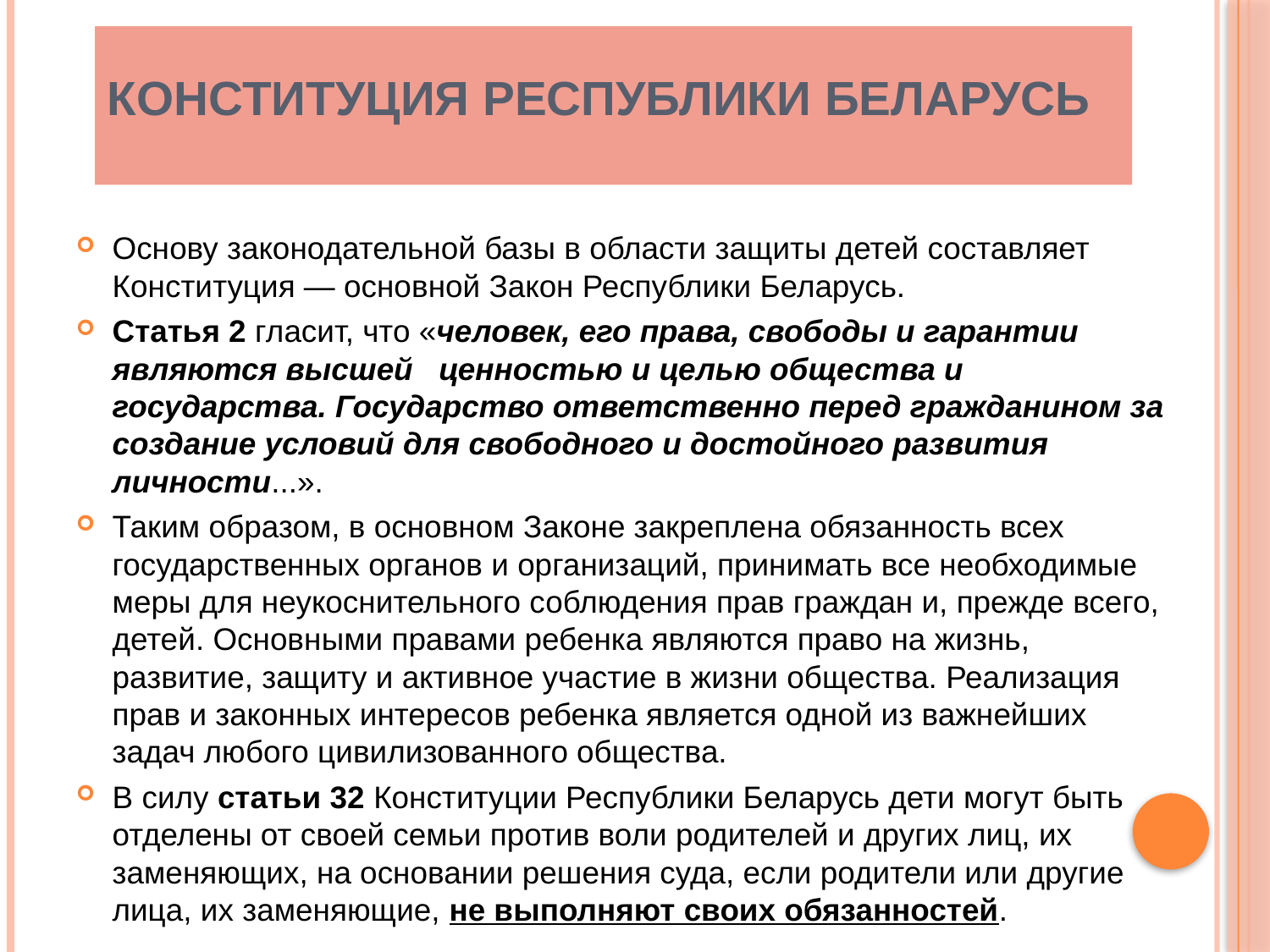

# Конституция Республики Беларусь
Основу законодательной базы в области защиты детей составляет Конституция — основной Закон Республики Беларусь.
Статья 2 гласит, что «человек, его права, свободы и гарантии являются высшей   ценностью и целью общества и государства. Государство ответственно перед гражданином за создание условий для свободного и достойного развития личности...».
Таким образом, в основном Законе закреплена обязанность всех государственных органов и организаций, принимать все необходимые меры для неукоснительного соблюдения прав граждан и, прежде всего, детей. Основными правами ребенка являются право на жизнь, развитие, защиту и активное участие в жизни общества. Реализация прав и законных интересов ребенка является одной из важнейших задач любого цивилизованного общества.
В силу статьи 32 Конституции Республики Беларусь дети могут быть отделены от своей семьи против воли родителей и других лиц, их заменяющих, на основании решения суда, если родители или другие лица, их заменяющие, не выполняют своих обязанностей.